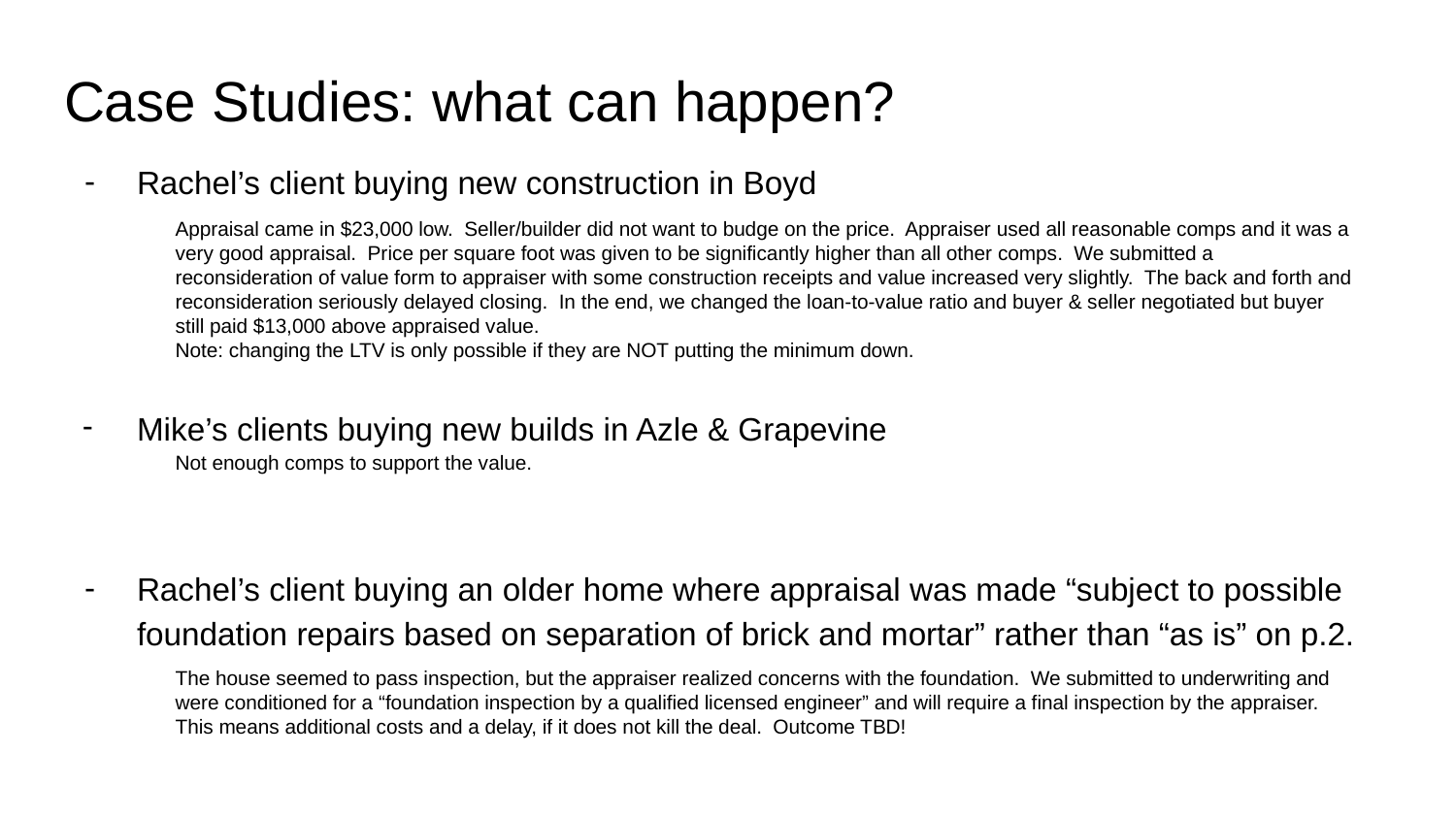

# Case Studies: what can happen?
Rachel’s client buying new construction in Boyd

Mike’s clients buying new builds in Azle & Grapevine

Rachel’s client buying an older home where appraisal was made “subject to possible foundation repairs based on separation of brick and mortar” rather than “as is” on p.2.
Appraisal came in $23,000 low.  Seller/builder did not want to budge on the price.  Appraiser used all reasonable comps and it was a very good appraisal.  Price per square foot was given to be significantly higher than all other comps.  We submitted a reconsideration of value form to appraiser with some construction receipts and value increased very slightly.  The back and forth and reconsideration seriously delayed closing.  In the end, we changed the loan-to-value ratio and buyer & seller negotiated but buyer still paid $13,000 above appraised value.
Note: changing the LTV is only possible if they are NOT putting the minimum down.

Not enough comps to support the value.
The house seemed to pass inspection, but the appraiser realized concerns with the foundation.  We submitted to underwriting and were conditioned for a “foundation inspection by a qualified licensed engineer” and will require a final inspection by the appraiser.  This means additional costs and a delay, if it does not kill the deal.  Outcome TBD!